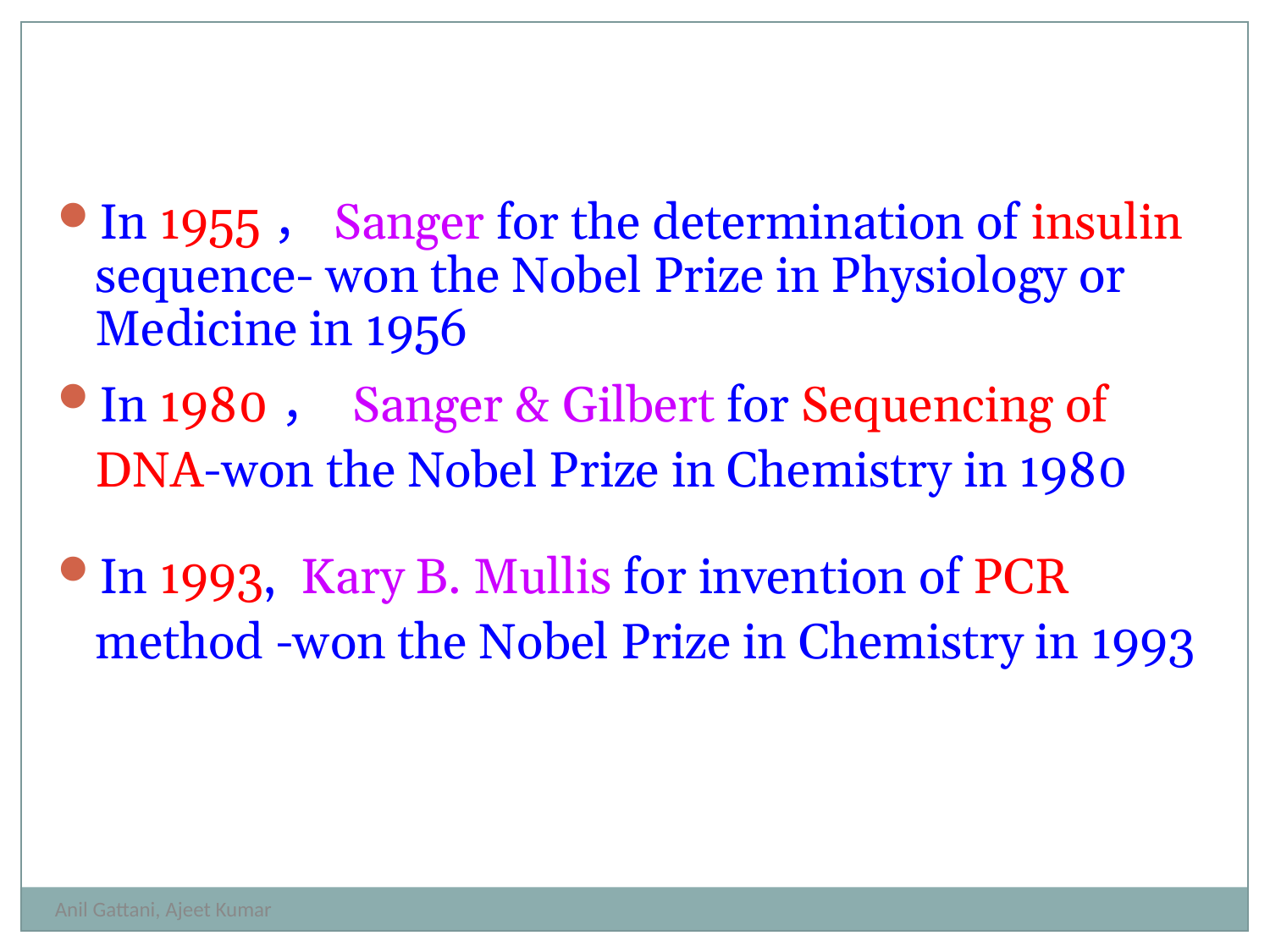

In 1955，Sanger for the determination of insulin sequence- won the Nobel Prize in Physiology or Medicine in 1956
In 1980， Sanger & Gilbert for Sequencing of DNA-won the Nobel Prize in Chemistry in 1980

In 1993,  Kary B. Mullis for invention of PCR method -won the Nobel Prize in Chemistry in 1993
Anil Gattani, Ajeet Kumar